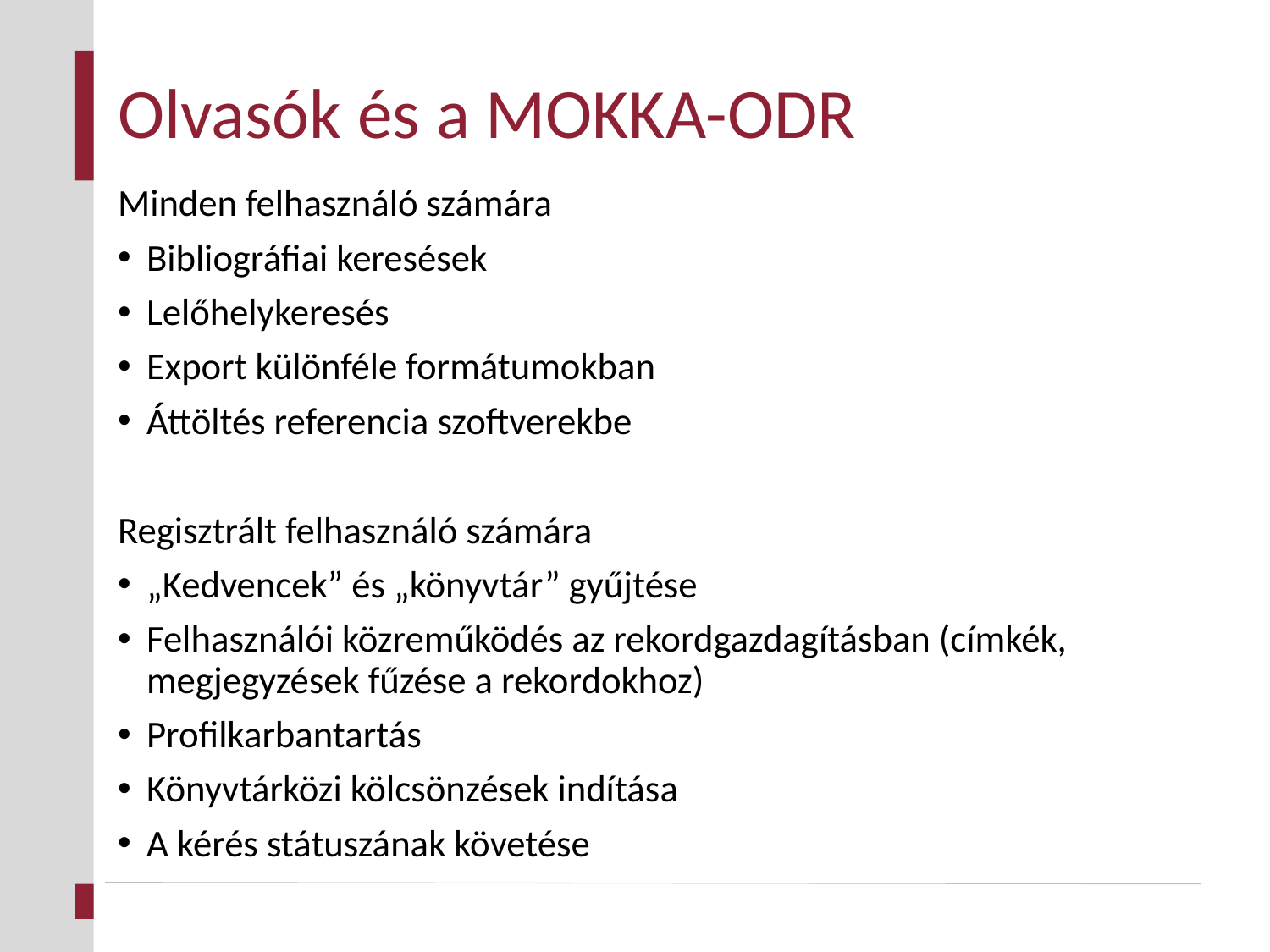

# Olvasók és a MOKKA-ODR
Minden felhasználó számára
Bibliográfiai keresések
Lelőhelykeresés
Export különféle formátumokban
Áttöltés referencia szoftverekbe

Regisztrált felhasználó számára
„Kedvencek” és „könyvtár” gyűjtése
Felhasználói közreműködés az rekordgazdagításban (címkék, megjegyzések fűzése a rekordokhoz)
Profilkarbantartás
Könyvtárközi kölcsönzések indítása
A kérés státuszának követése